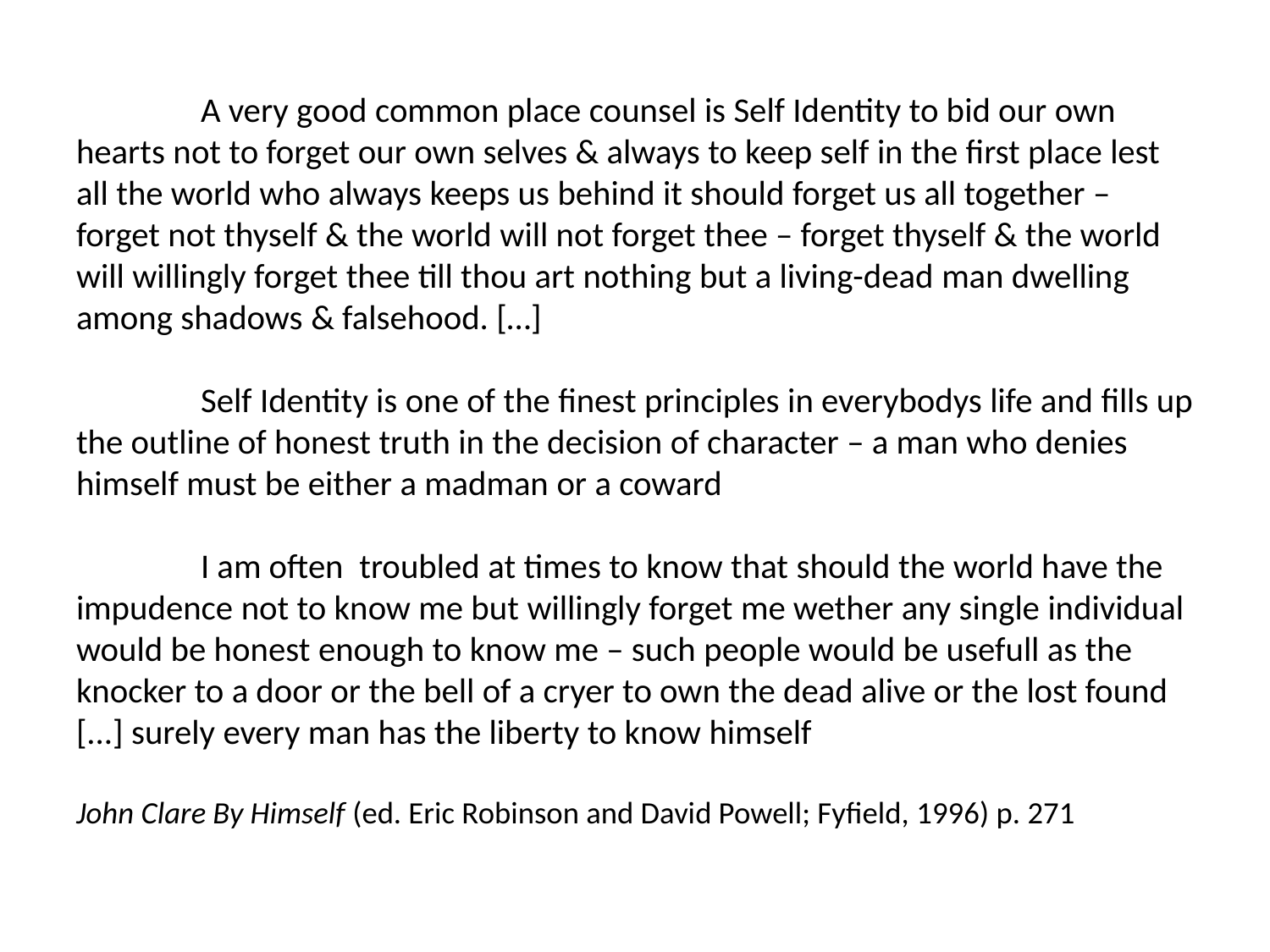

# A very good common place counsel is Self Identity to bid our own hearts not to forget our own selves & always to keep self in the first place lest all the world who always keeps us behind it should forget us all together – forget not thyself & the world will not forget thee – forget thyself & the world will willingly forget thee till thou art nothing but a living-dead man dwelling among shadows & falsehood. […] Self Identity is one of the finest principles in everybodys life and fills up the outline of honest truth in the decision of character – a man who denies himself must be either a madman or a coward I am often  troubled at times to know that should the world have the impudence not to know me but willingly forget me wether any single individual would be honest enough to know me – such people would be usefull as the knocker to a door or the bell of a cryer to own the dead alive or the lost found [...] surely every man has the liberty to know himself John Clare By Himself (ed. Eric Robinson and David Powell; Fyfield, 1996) p. 271